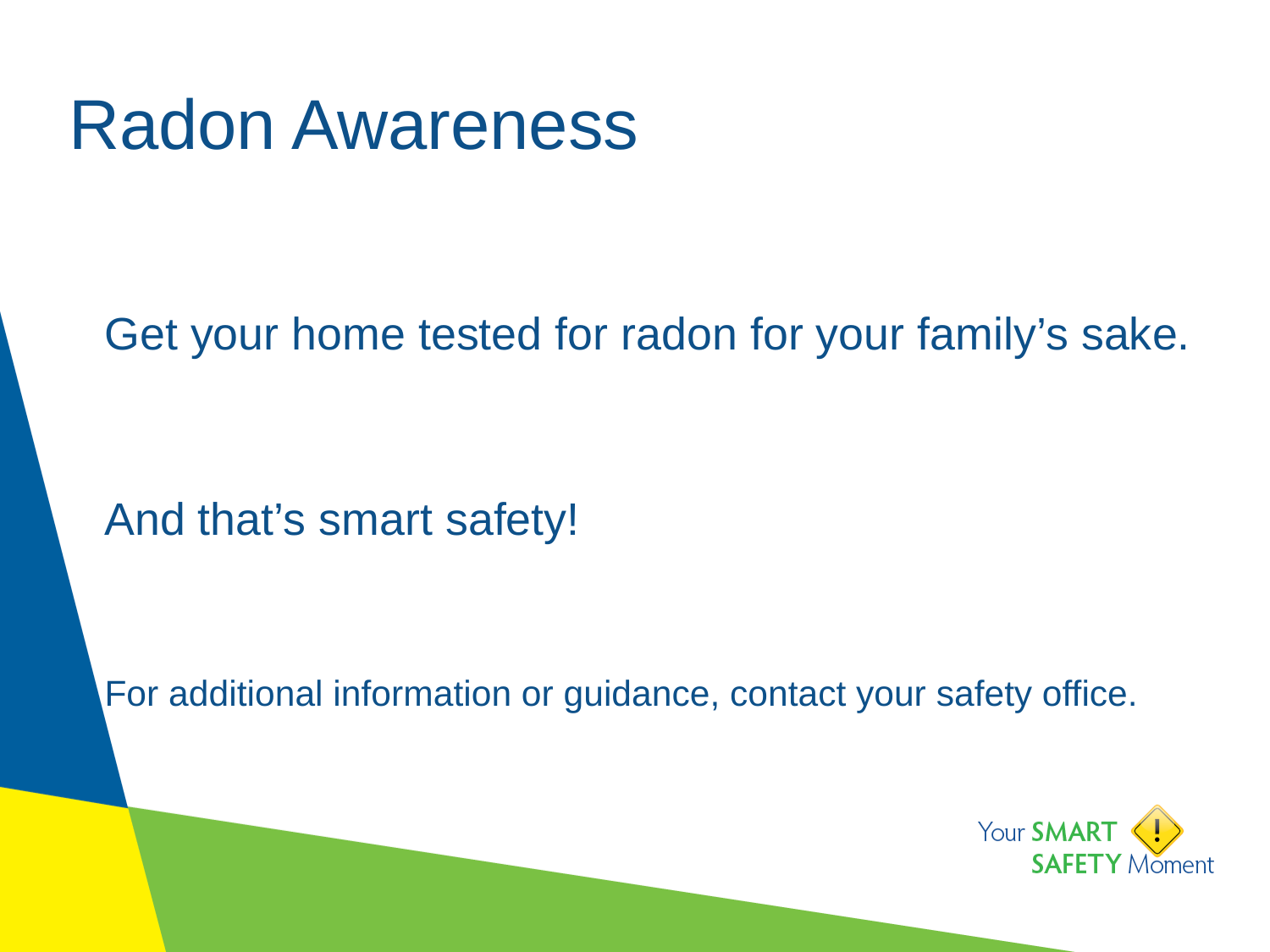

# Radon Awareness
Get your home tested for radon for your family’s sake.

And that’s smart safety!

For additional information or guidance, contact your safety office.